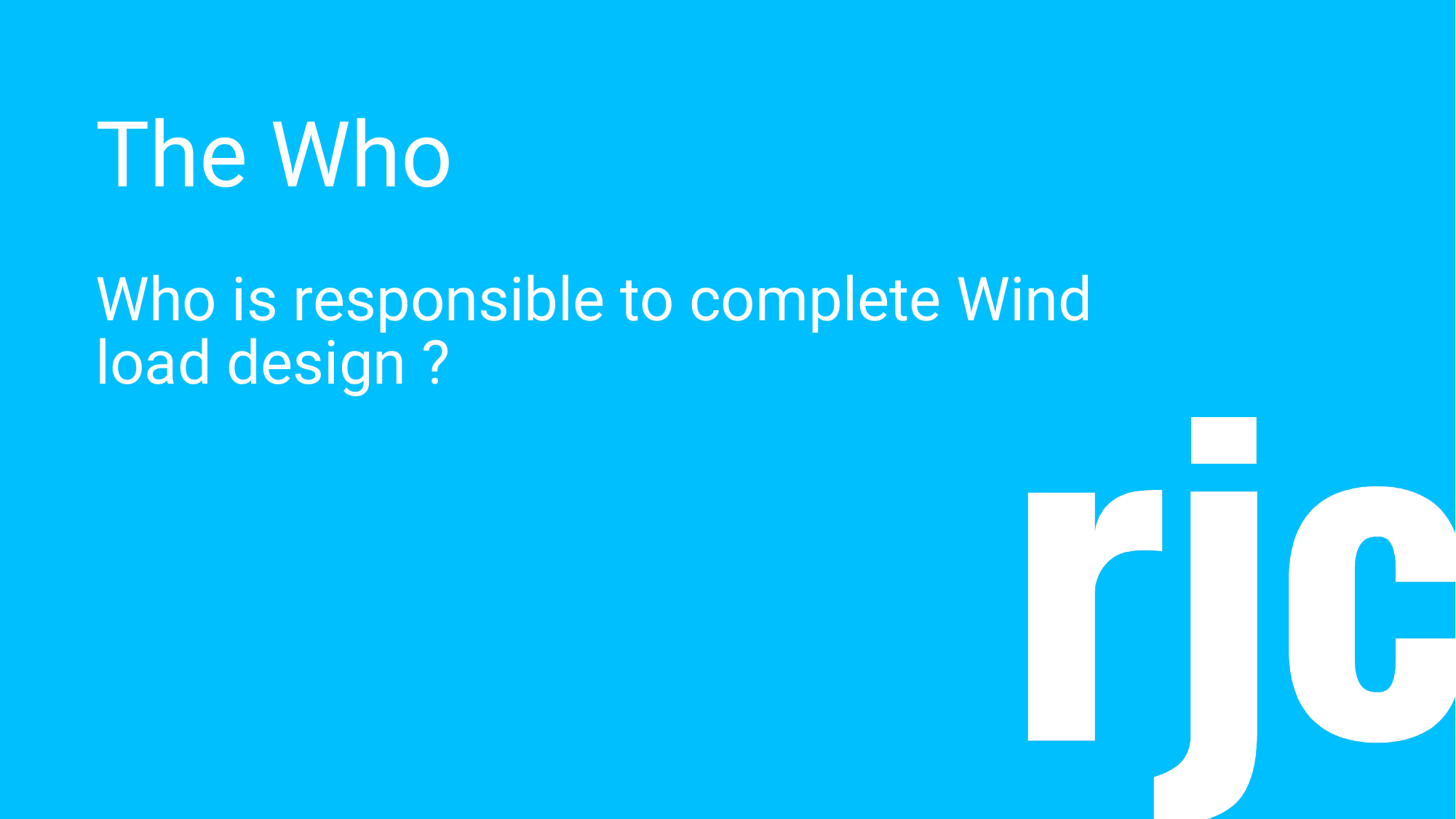

# The Who Who is responsible to complete Wind load design ?